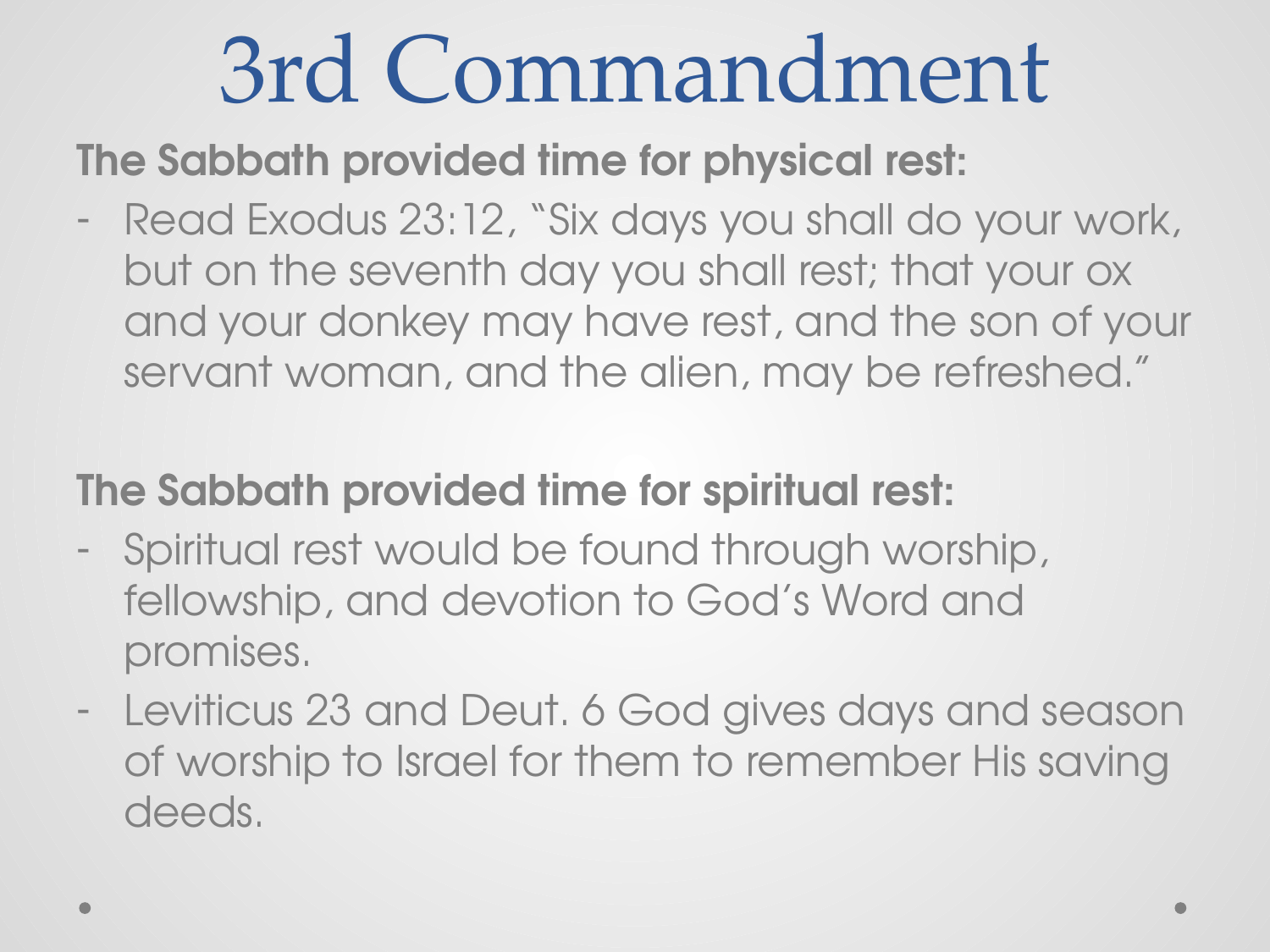

# 3rd Commandment
The Sabbath provided time for physical rest:
Read Exodus 23:12, “Six days you shall do your work, but on the seventh day you shall rest; that your ox and your donkey may have rest, and the son of your servant woman, and the alien, may be refreshed.”

The Sabbath provided time for spiritual rest:
Spiritual rest would be found through worship, fellowship, and devotion to God’s Word and promises.
Leviticus 23 and Deut. 6 God gives days and season of worship to Israel for them to remember His saving deeds.